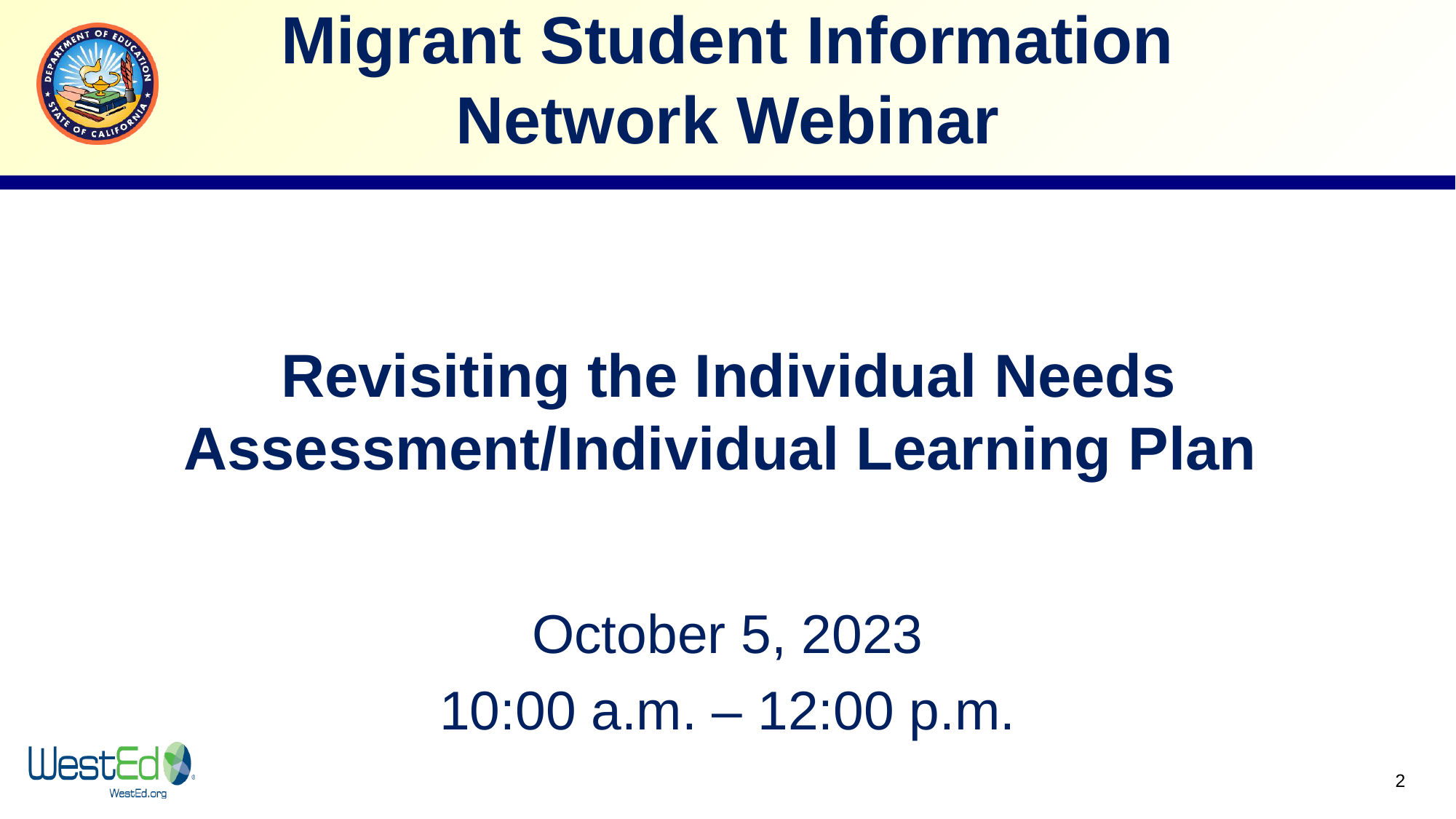

Migrant Student Information Network Webinar
Revisiting the Individual Needs Assessment/Individual Learning Plan
October 5, 2023
10:00 a.m. – 12:00 p.m.